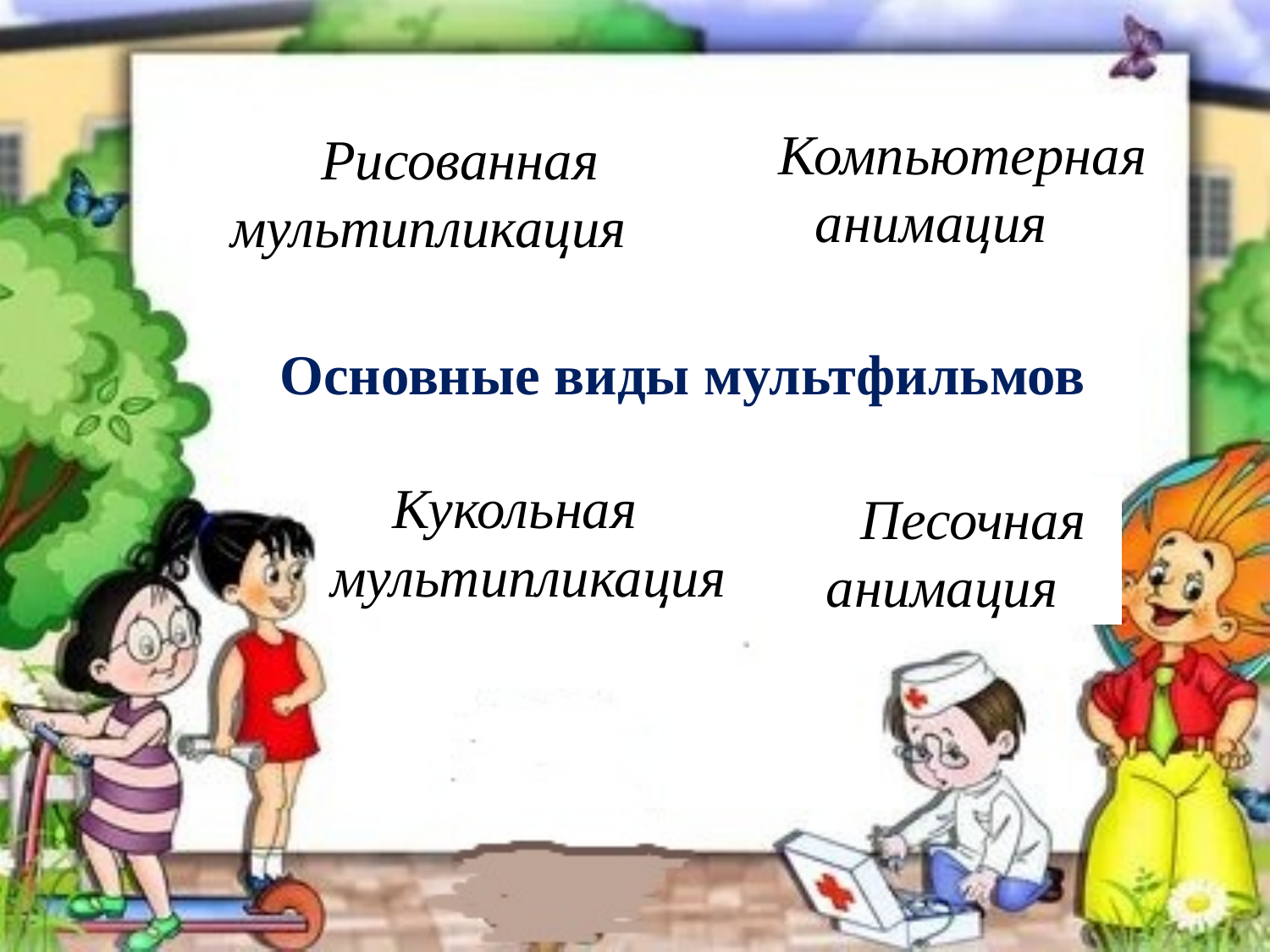

Компьютерная анимация
Рисованная мультипликация
Основные виды мультфильмов
Кукольная мультипликация
Песочная анимация